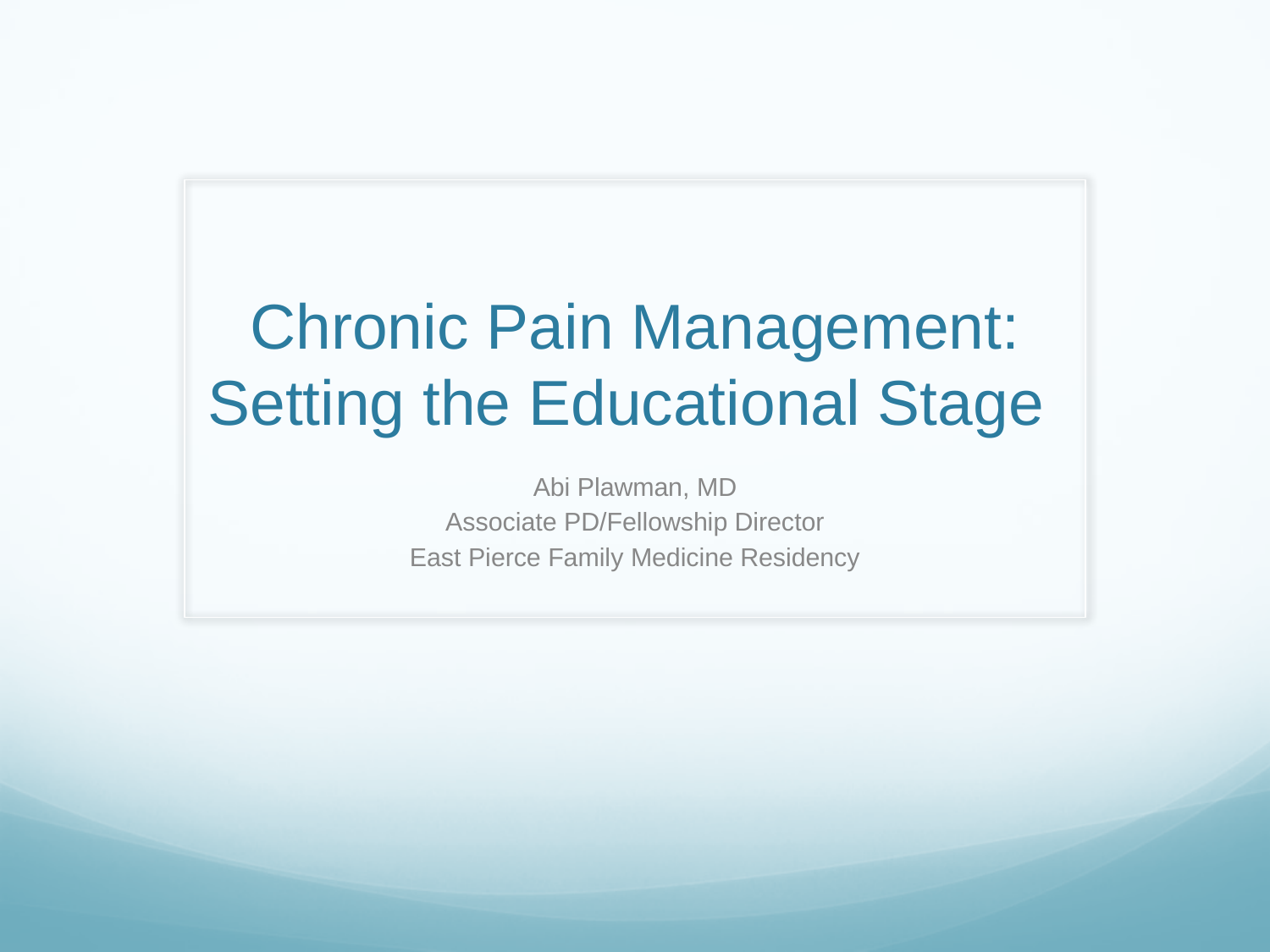

# Chronic Pain Management: Setting the Educational Stage
Abi Plawman, MD
Associate PD/Fellowship Director
East Pierce Family Medicine Residency